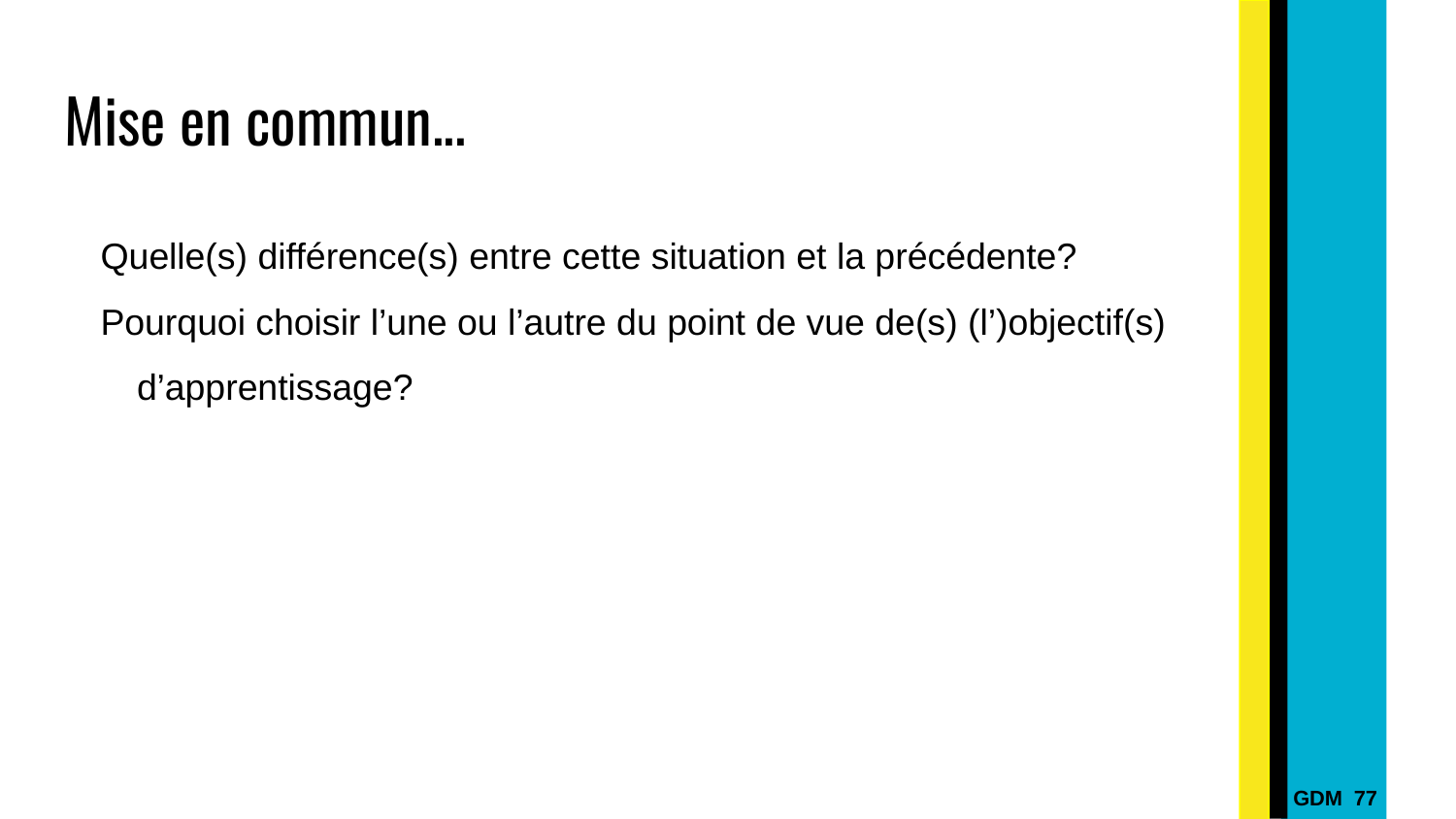

# Mise en commun...
Quelle(s) différence(s) entre cette situation et la précédente?
Pourquoi choisir l’une ou l’autre du point de vue de(s) (l’)objectif(s) d’apprentissage?
GDM  77